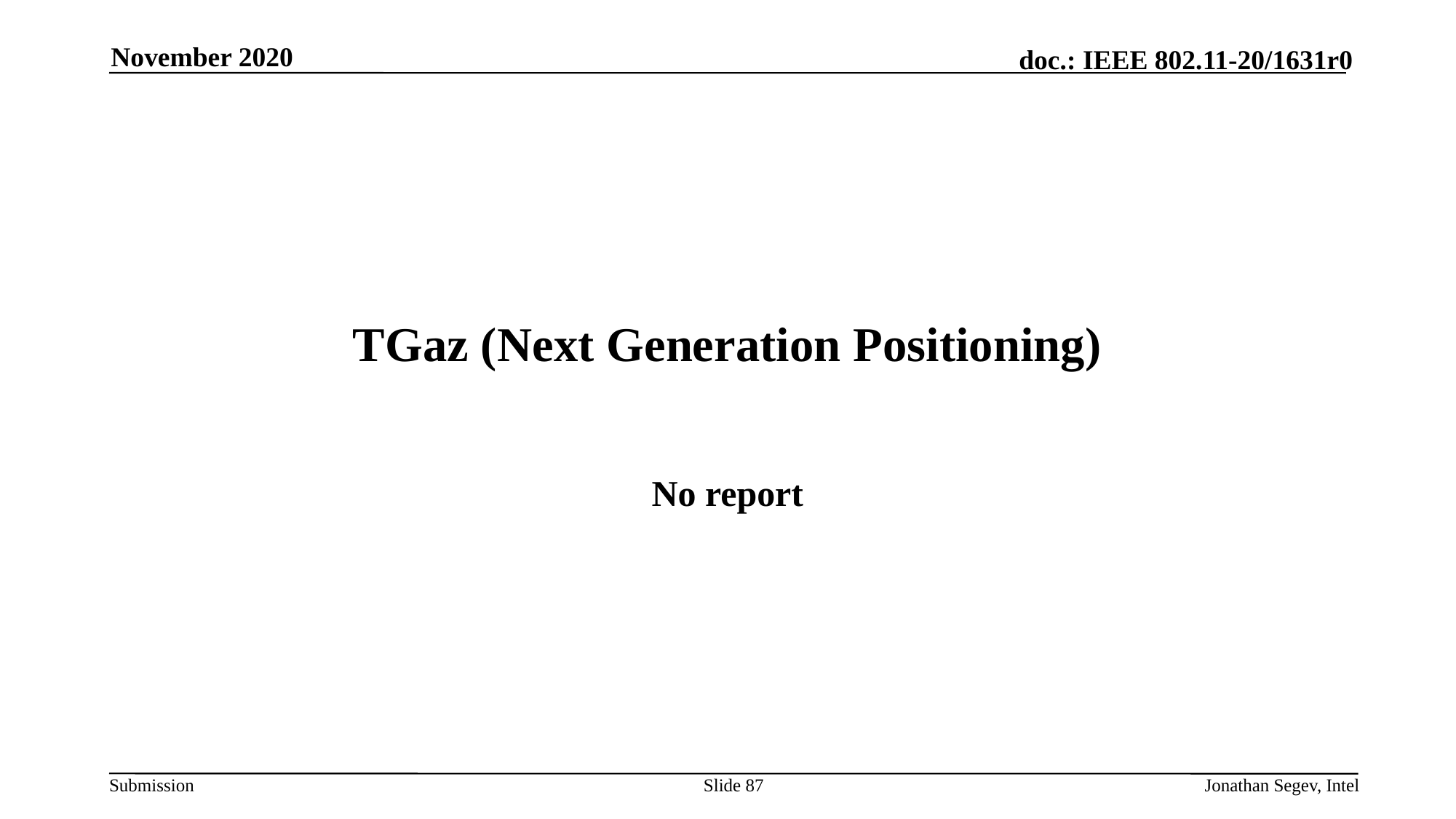

November 2020
# TGaz (Next Generation Positioning)
No report
Slide 87
Jonathan Segev, Intel